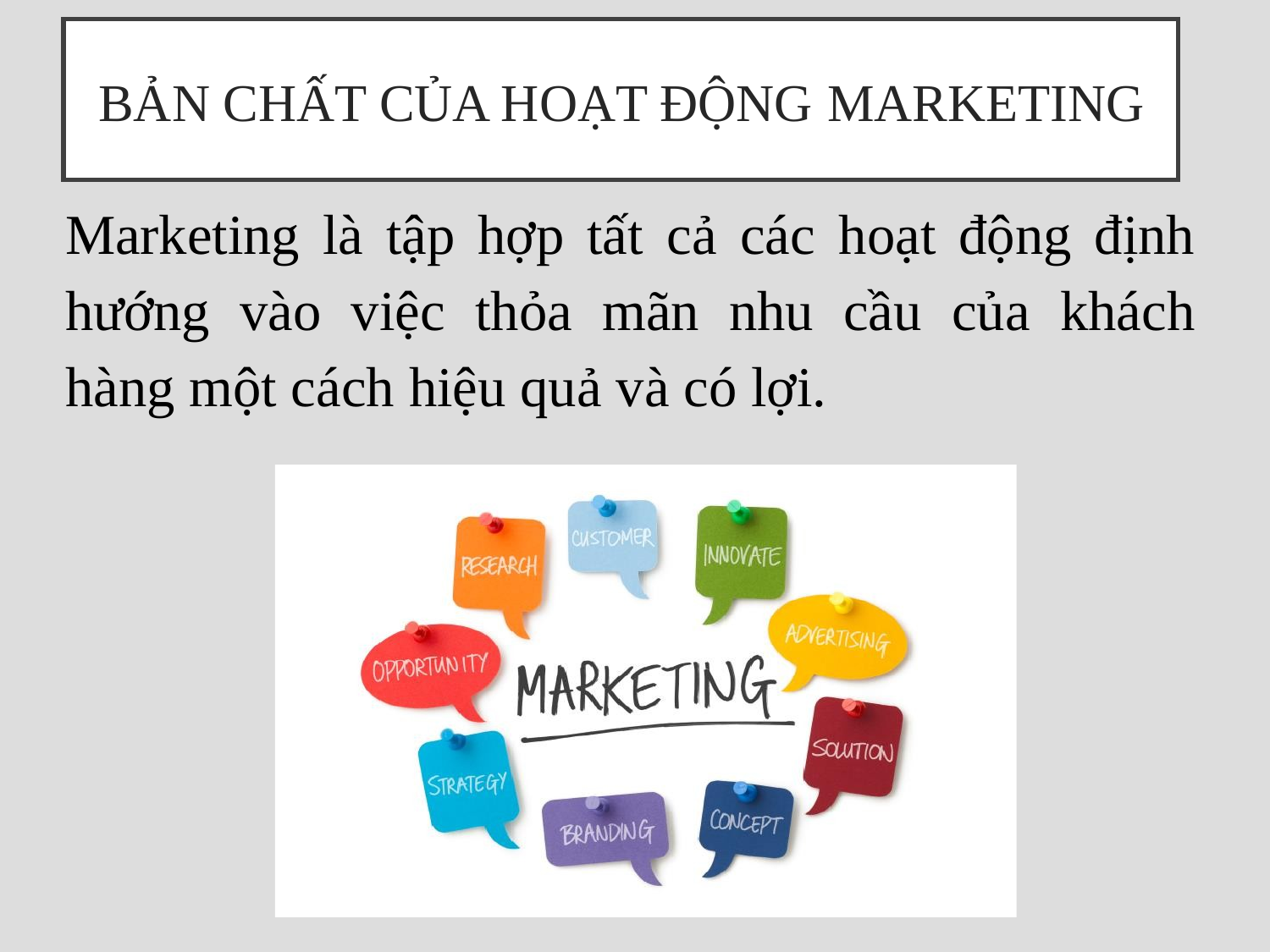

# Bản chất của hoạt động marketing
Marketing là tập hợp tất cả các hoạt động định hướng vào việc thỏa mãn nhu cầu của khách hàng một cách hiệu quả và có lợi.